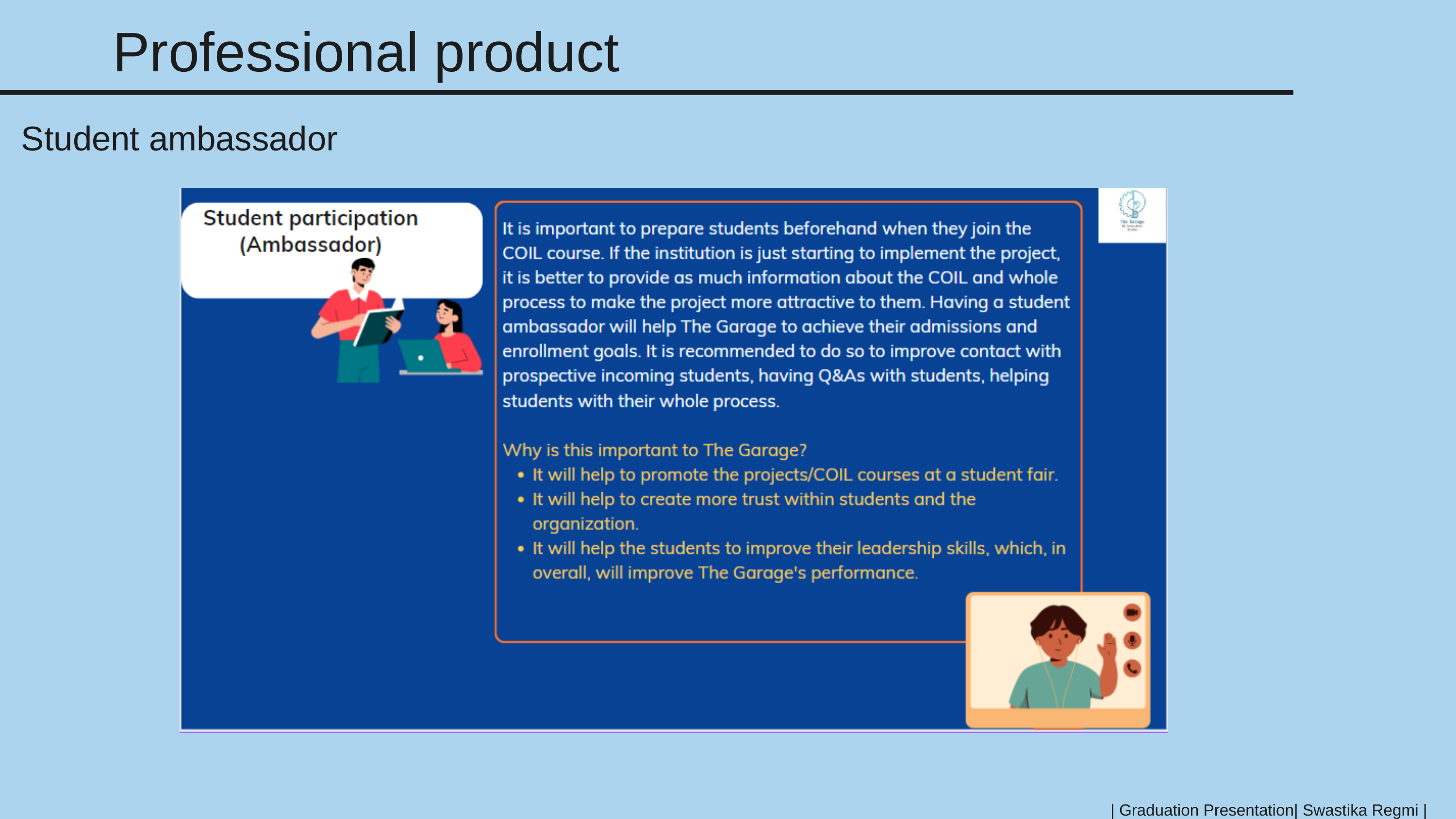

Professional product

Student ambassador

| Graduation Presentation| Swastika Regmi |